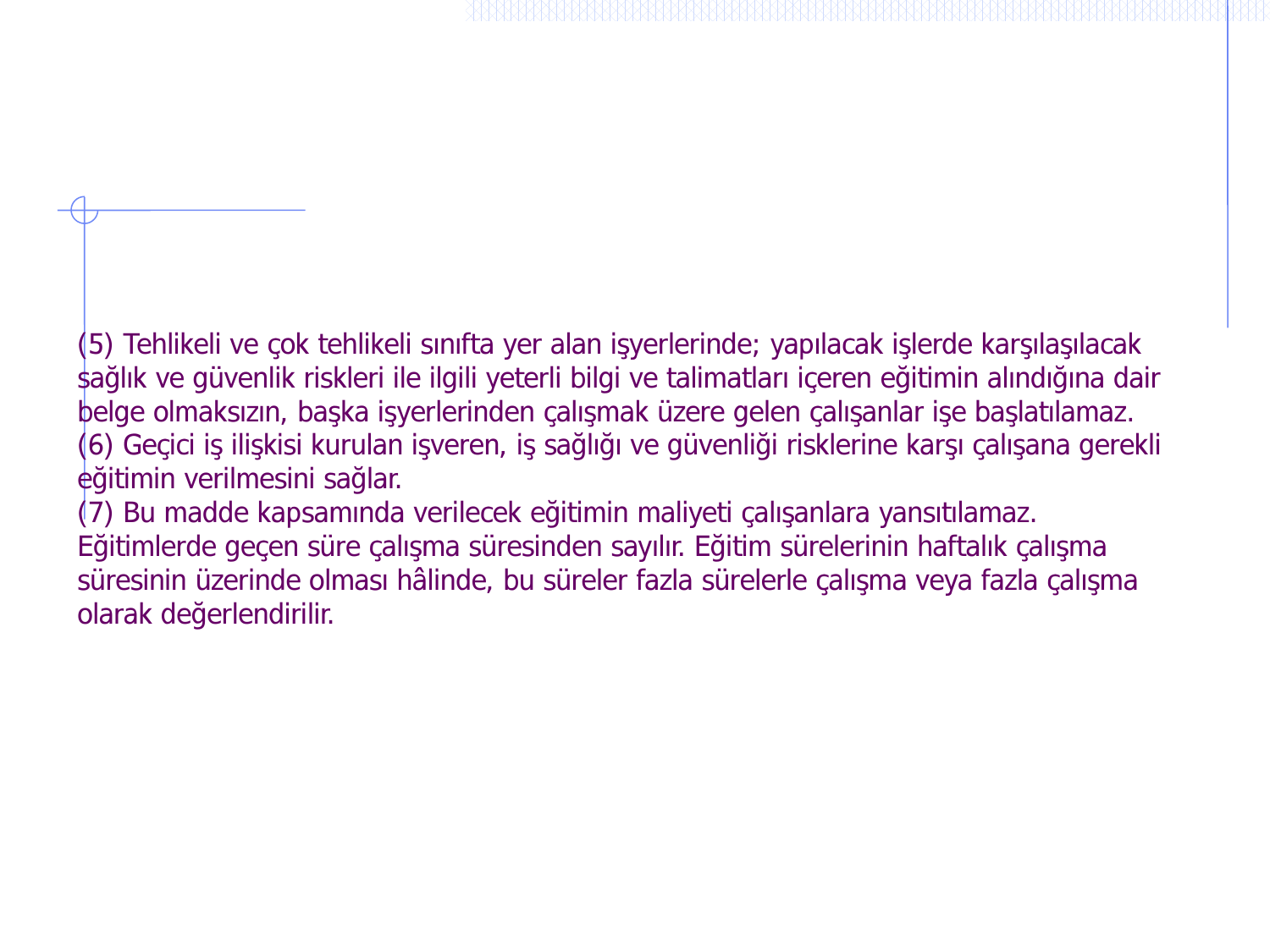

# (5) Tehlikeli ve çok tehlikeli sınıfta yer alan işyerlerinde; yapılacak işlerde karşılaşılacak sağlık ve güvenlik riskleri ile ilgili yeterli bilgi ve talimatları içeren eğitimin alındığına dair belge olmaksızın, başka işyerlerinden çalışmak üzere gelen çalışanlar işe başlatılamaz. (6) Geçici iş ilişkisi kurulan işveren, iş sağlığı ve güvenliği risklerine karşı çalışana gerekli eğitimin verilmesini sağlar. (7) Bu madde kapsamında verilecek eğitimin maliyeti çalışanlara yansıtılamaz. Eğitimlerde geçen süre çalışma süresinden sayılır. Eğitim sürelerinin haftalık çalışma süresinin üzerinde olması hâlinde, bu süreler fazla sürelerle çalışma veya fazla çalışma olarak değerlendirilir.